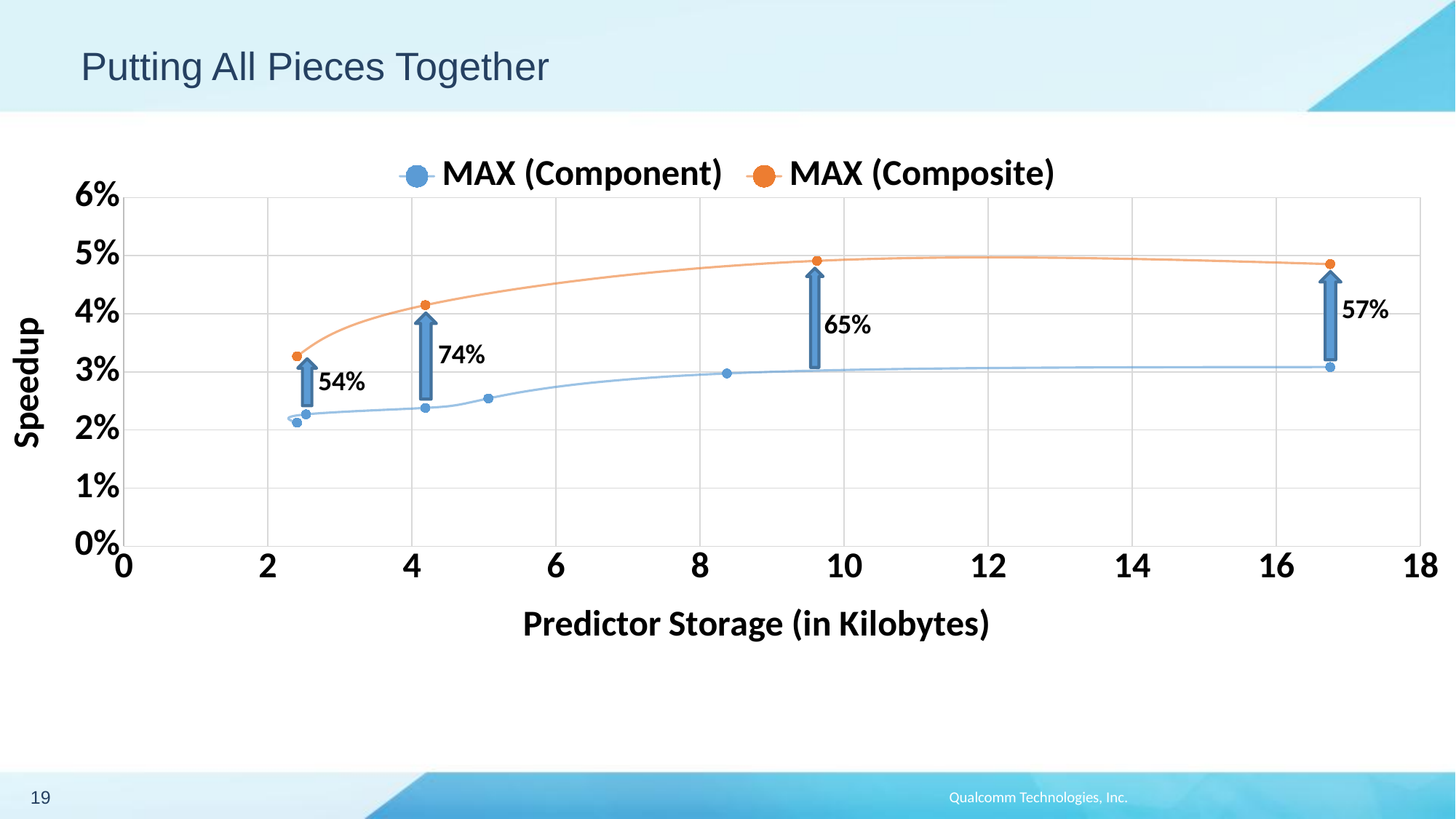

# Putting All Pieces Together

### Chart

| Category | MAX (Component) | MAX (Composite) |
|---|---|---|
19